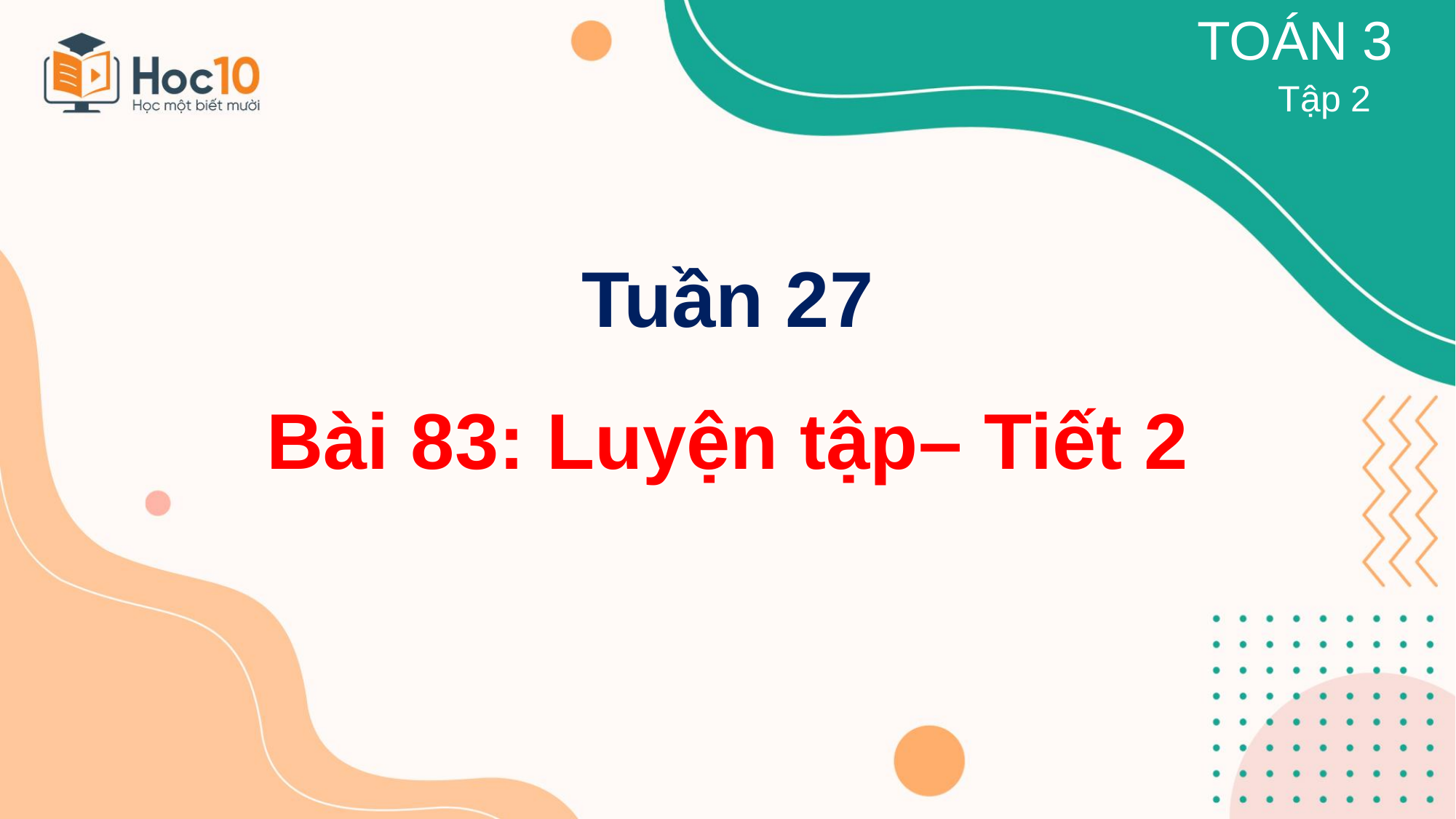

TOÁN 3
Tập 2
Tuần 27
Bài 83: Luyện tập– Tiết 2